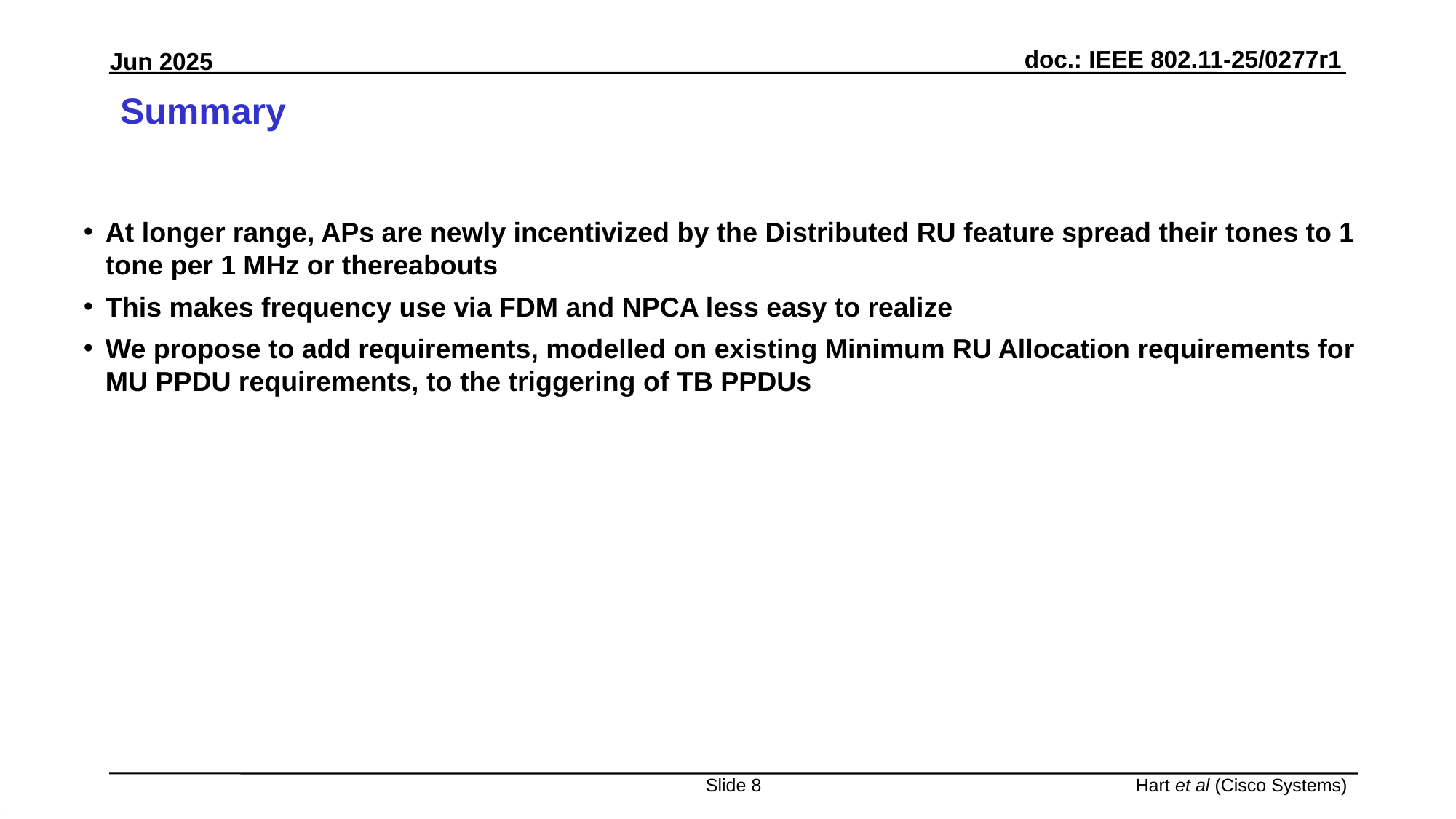

# Summary
At longer range, APs are newly incentivized by the Distributed RU feature spread their tones to 1 tone per 1 MHz or thereabouts
This makes frequency use via FDM and NPCA less easy to realize
We propose to add requirements, modelled on existing Minimum RU Allocation requirements for MU PPDU requirements, to the triggering of TB PPDUs

Slide 8
Hart et al (Cisco Systems)